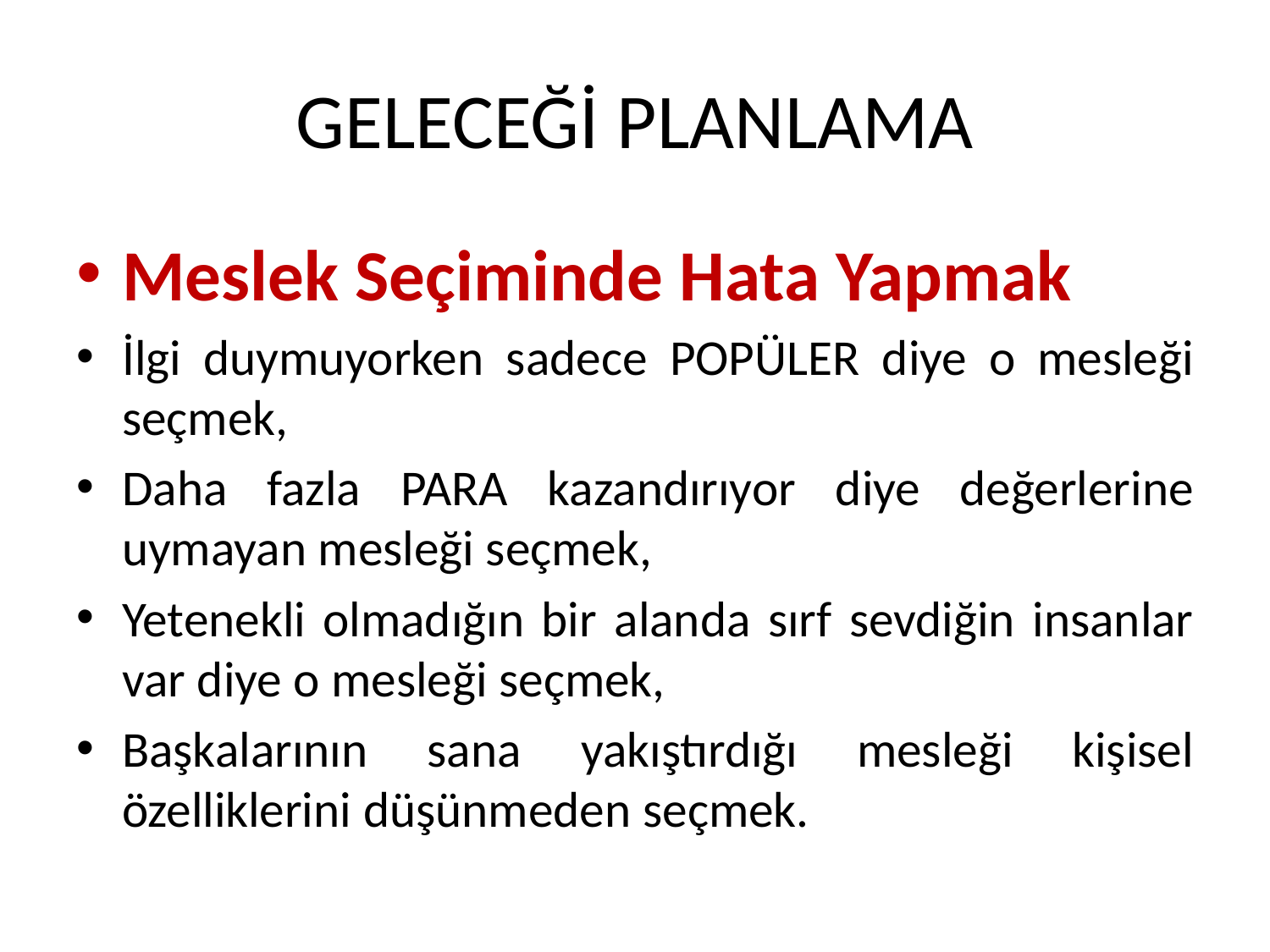

# GELECEĞİ PLANLAMA
Meslek Seçiminde Hata Yapmak
İlgi duymuyorken sadece POPÜLER diye o mesleği seçmek,
Daha fazla PARA kazandırıyor diye değerlerine uymayan mesleği seçmek,
Yetenekli olmadığın bir alanda sırf sevdiğin insanlar var diye o mesleği seçmek,
Başkalarının sana yakıştırdığı mesleği kişisel özelliklerini düşünmeden seçmek.